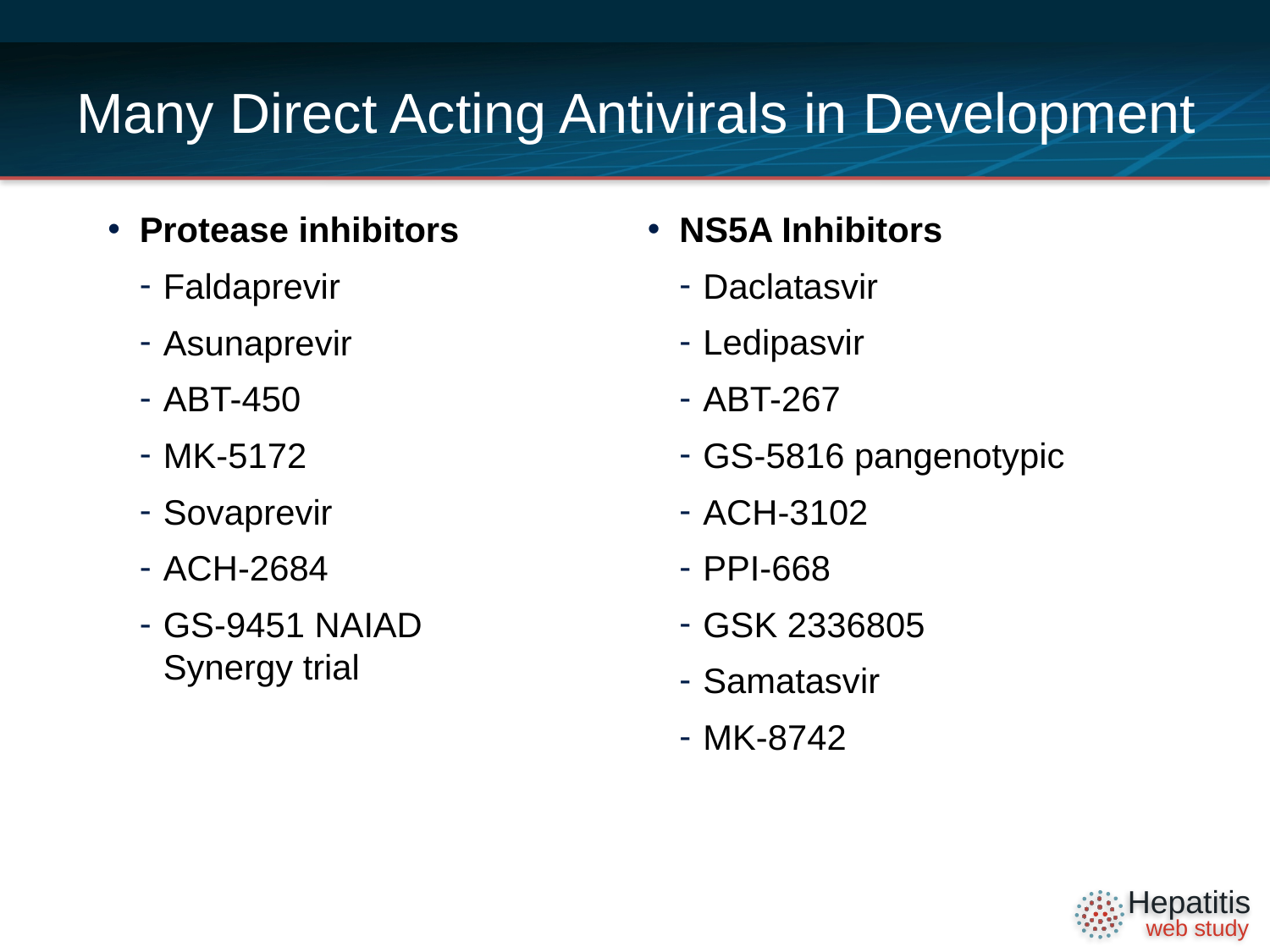

# Many Direct Acting Antivirals in Development
Protease inhibitors
Faldaprevir
Asunaprevir
ABT-450
MK-5172
Sovaprevir
ACH-2684
GS-9451 NAIAD Synergy trial

NS5A Inhibitors
Daclatasvir
Ledipasvir
ABT-267
GS-5816 pangenotypic
ACH-3102
PPI-668
GSK 2336805
Samatasvir
MK-8742